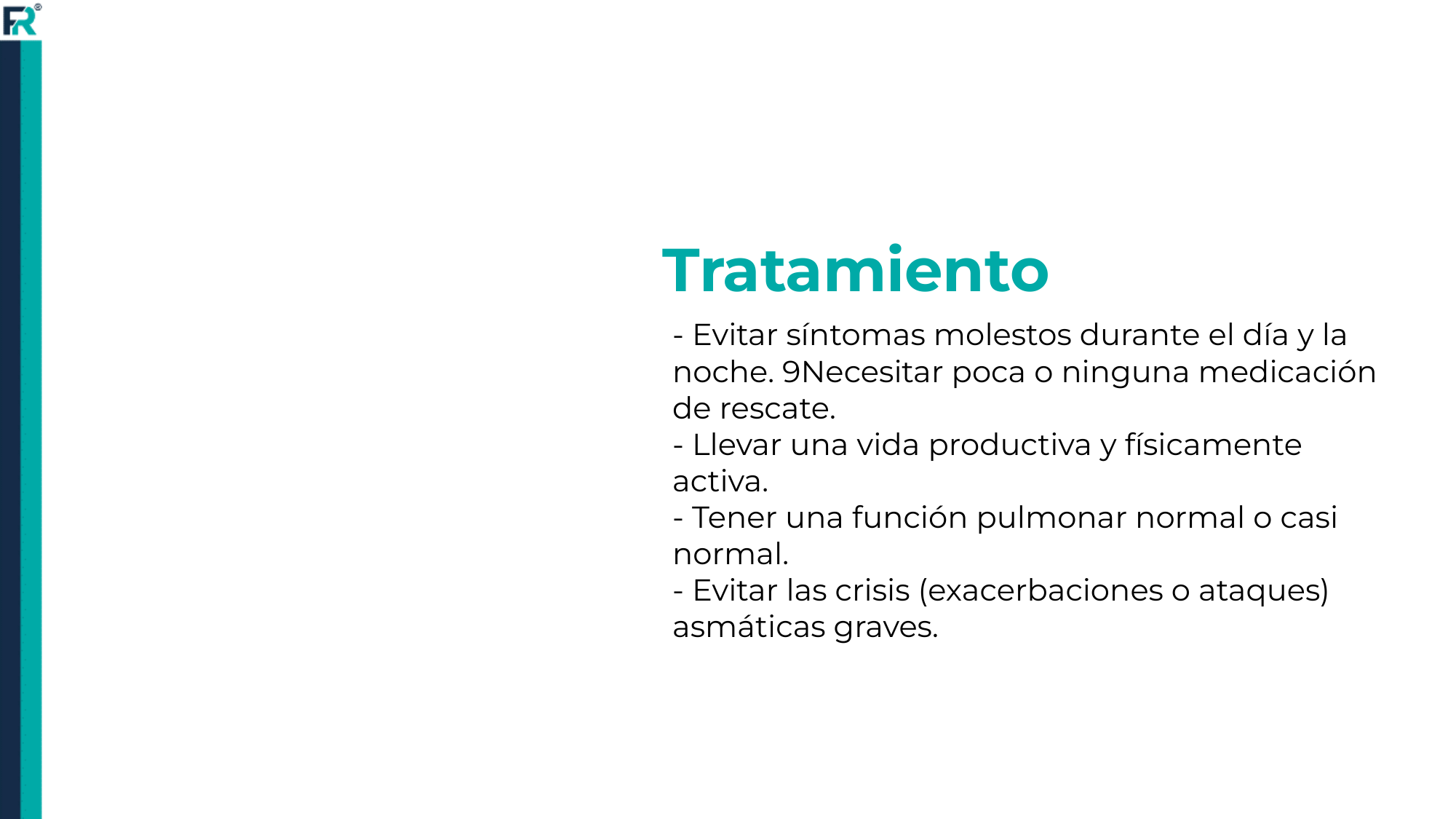

# Tratamiento
- Evitar síntomas molestos durante el día y la noche. 9Necesitar poca o ninguna medicación de rescate.
- Llevar una vida productiva y físicamente activa.
- Tener una función pulmonar normal o casi normal.
- Evitar las crisis (exacerbaciones o ataques) asmáticas graves.